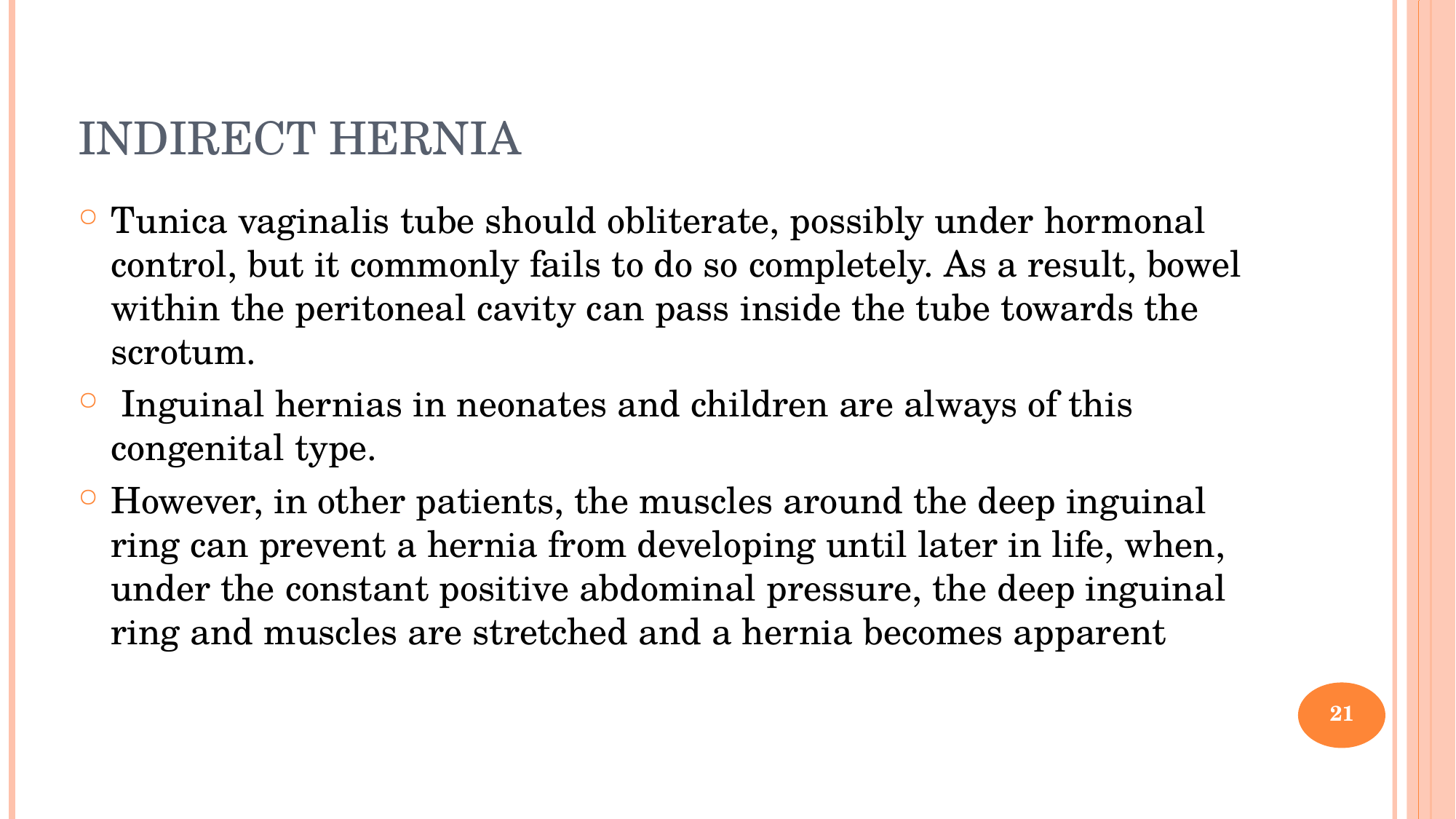

21
# Indirect hernia
Tunica vaginalis tube should obliterate, possibly under hormonal control, but it commonly fails to do so completely. As a result, bowel within the peritoneal cavity can pass inside the tube towards the scrotum.
 Inguinal hernias in neonates and children are always of this congenital type.
However, in other patients, the muscles around the deep inguinal ring can prevent a hernia from developing until later in life, when, under the constant positive abdominal pressure, the deep inguinal ring and muscles are stretched and a hernia becomes apparent